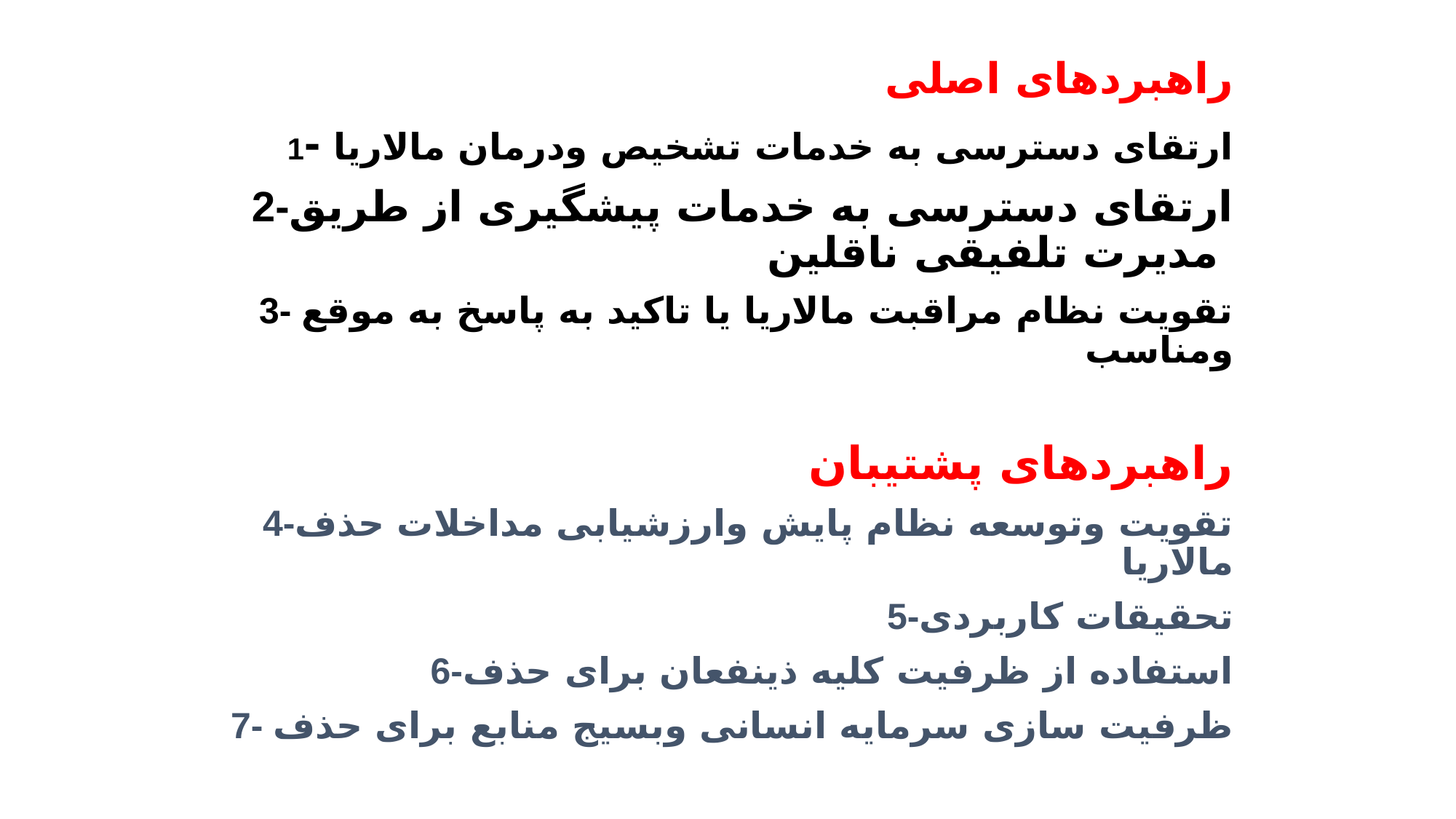

راهبردهای اصلی
1- ارتقای دسترسی به خدمات تشخیص ودرمان مالاریا
2-ارتقای دسترسی به خدمات پیشگیری از طریق مدیرت تلفیقی ناقلین
3- تقویت نظام مراقبت مالاریا یا تاکید به پاسخ به موقع ومناسب

راهبردهای پشتیبان
4-تقویت وتوسعه نظام پایش وارزشیابی مداخلات حذف مالاریا
5-تحقیقات کاربردی
6-استفاده از ظرفیت کلیه ذینفعان برای حذف
7- ظرفیت سازی سرمایه انسانی وبسیج منابع برای حذف